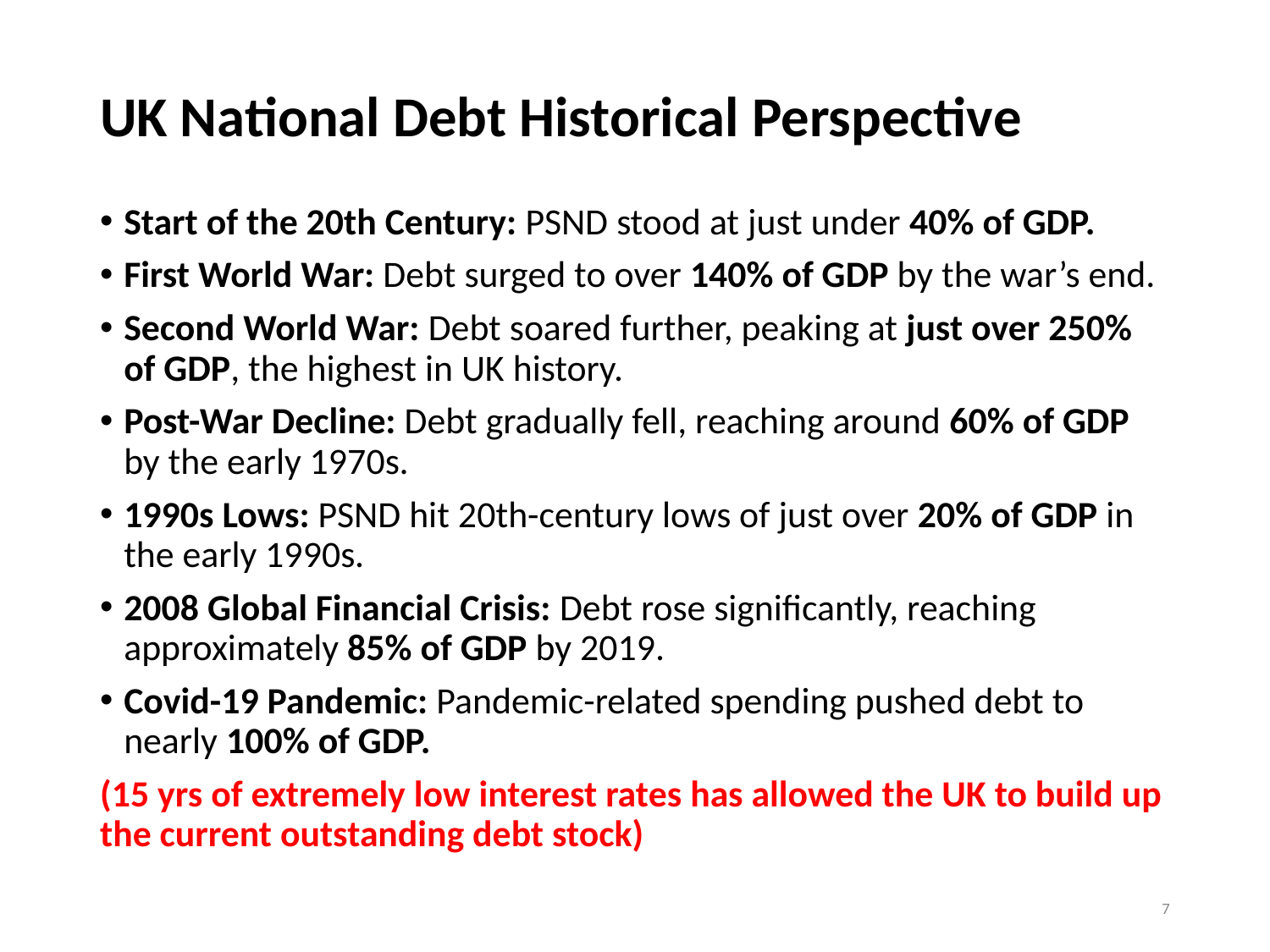

# UK National Debt Historical Perspective
Start of the 20th Century: PSND stood at just under 40% of GDP.
First World War: Debt surged to over 140% of GDP by the war’s end.
Second World War: Debt soared further, peaking at just over 250% of GDP, the highest in UK history.
Post-War Decline: Debt gradually fell, reaching around 60% of GDP by the early 1970s.
1990s Lows: PSND hit 20th-century lows of just over 20% of GDP in the early 1990s.
2008 Global Financial Crisis: Debt rose significantly, reaching approximately 85% of GDP by 2019.
Covid-19 Pandemic: Pandemic-related spending pushed debt to nearly 100% of GDP.
(15 yrs of extremely low interest rates has allowed the UK to build up the current outstanding debt stock)
7